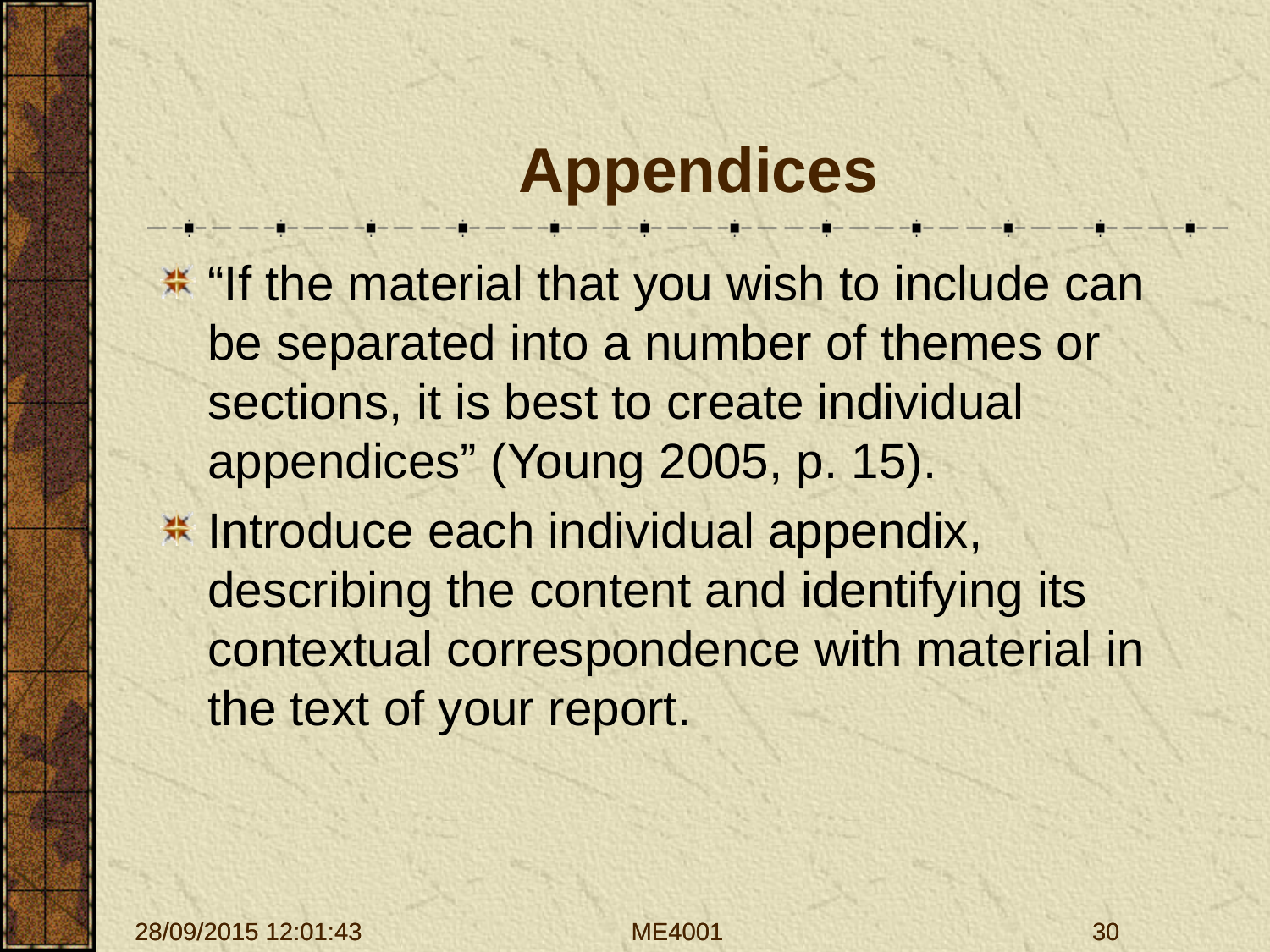

# Appendices
“If the material that you wish to include can be separated into a number of themes or sections, it is best to create individual appendices” (Young 2005, p. 15).
Introduce each individual appendix, describing the content and identifying its contextual correspondence with material in the text of your report.
28/09/2015 12:01:43
28/09/2015 12:01:43
ME4001
ME4001
30
30